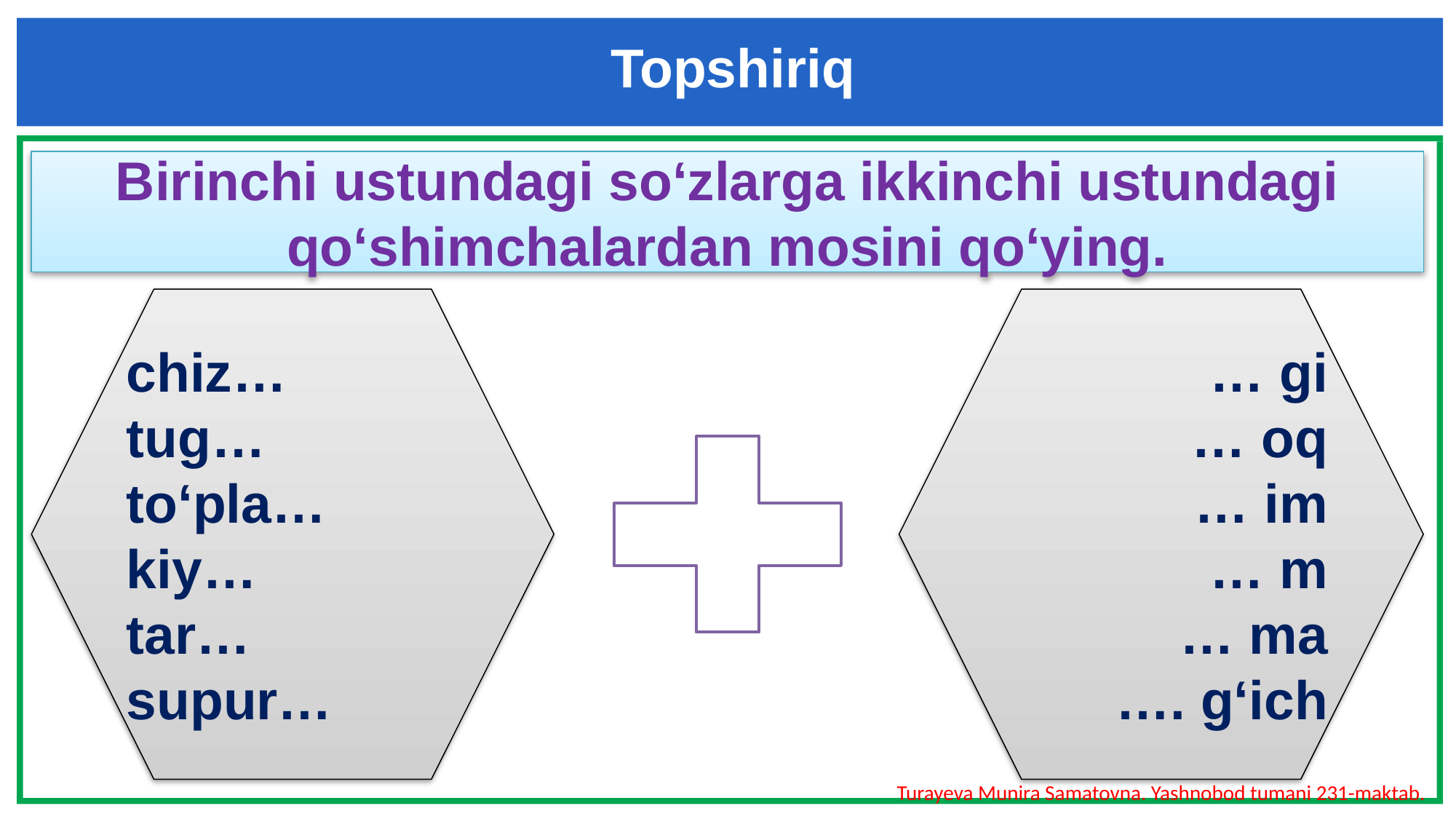

Topshiriq
Birinchi ustundagi so‘zlarga ikkinchi ustundagi qo‘shimchalardan mosini qo‘ying.
сhiz…
tug… to‘pla… kiy…
tar…
supur…
… gi
… oq
… im
… m
… ma
…. g‘ich

Turayeva Munira Samatovna. Yashnobod tumani 231-maktab.